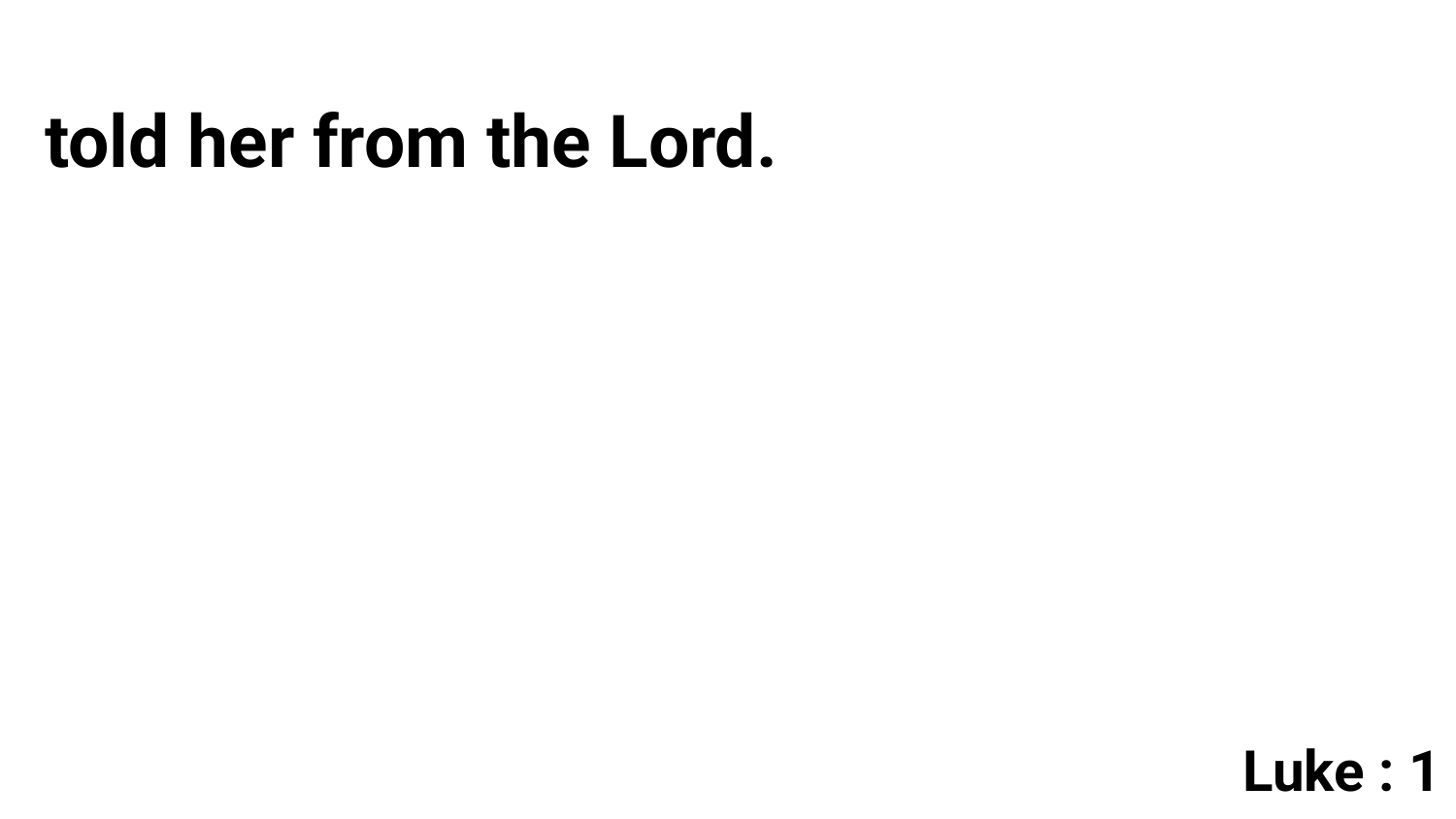

told her from the Lord.
Luke : 1